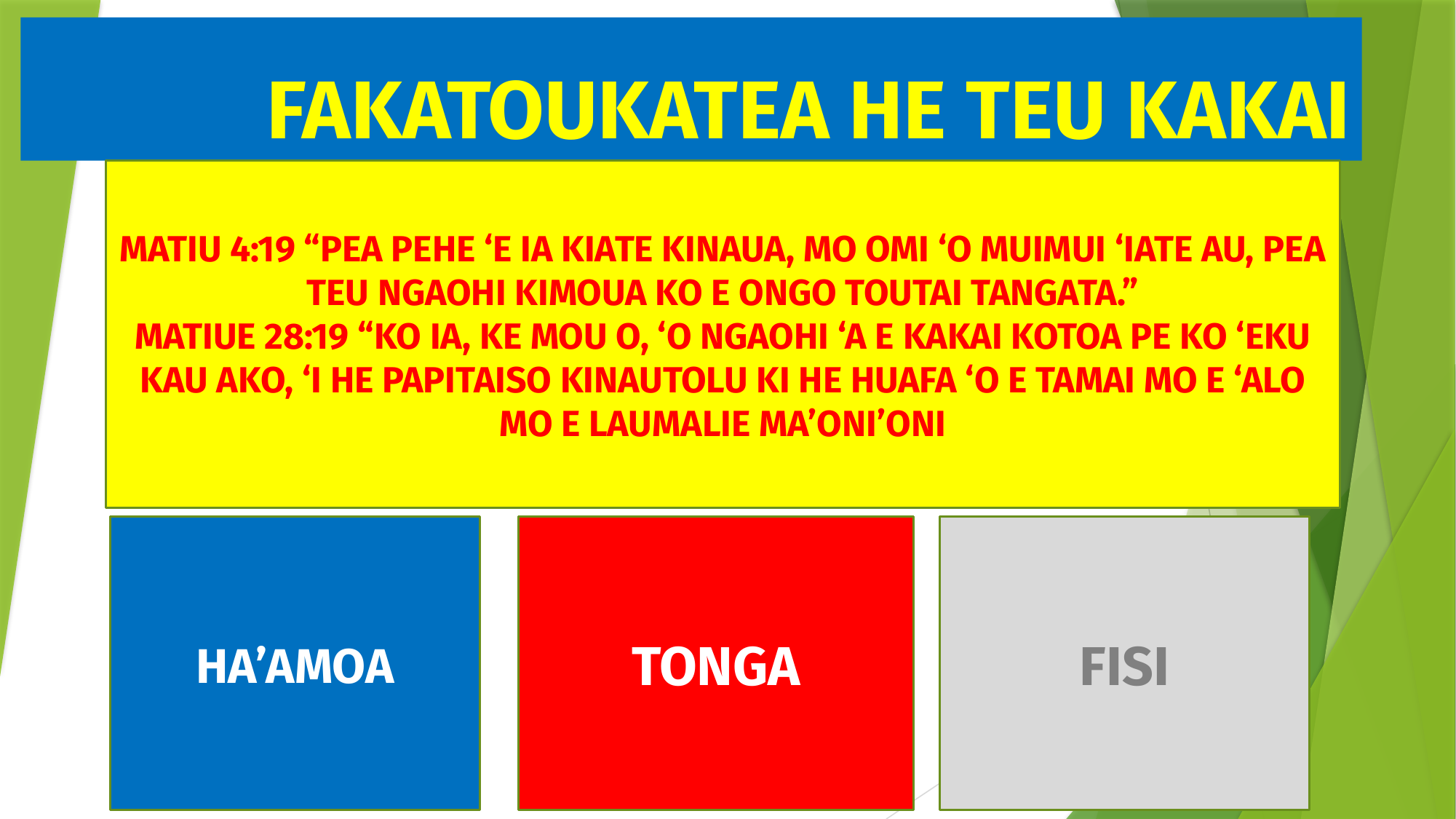

# FAKATOUKATEA HE TEU KAKAI

MATIU 4:19 “PEA PEHE ‘E IA KIATE KINAUA, MO OMI ‘O MUIMUI ‘IATE AU, PEA TEU NGAOHI KIMOUA KO E ONGO TOUTAI TANGATA.”
MATIUE 28:19 “KO IA, KE MOU O, ‘O NGAOHI ‘A E KAKAI KOTOA PE KO ‘EKU KAU AKO, ‘I HE PAPITAISO KINAUTOLU KI HE HUAFA ‘O E TAMAI MO E ‘ALO MO E LAUMALIE MA’ONI’ONI
HA’AMOA
FISI
TONGA